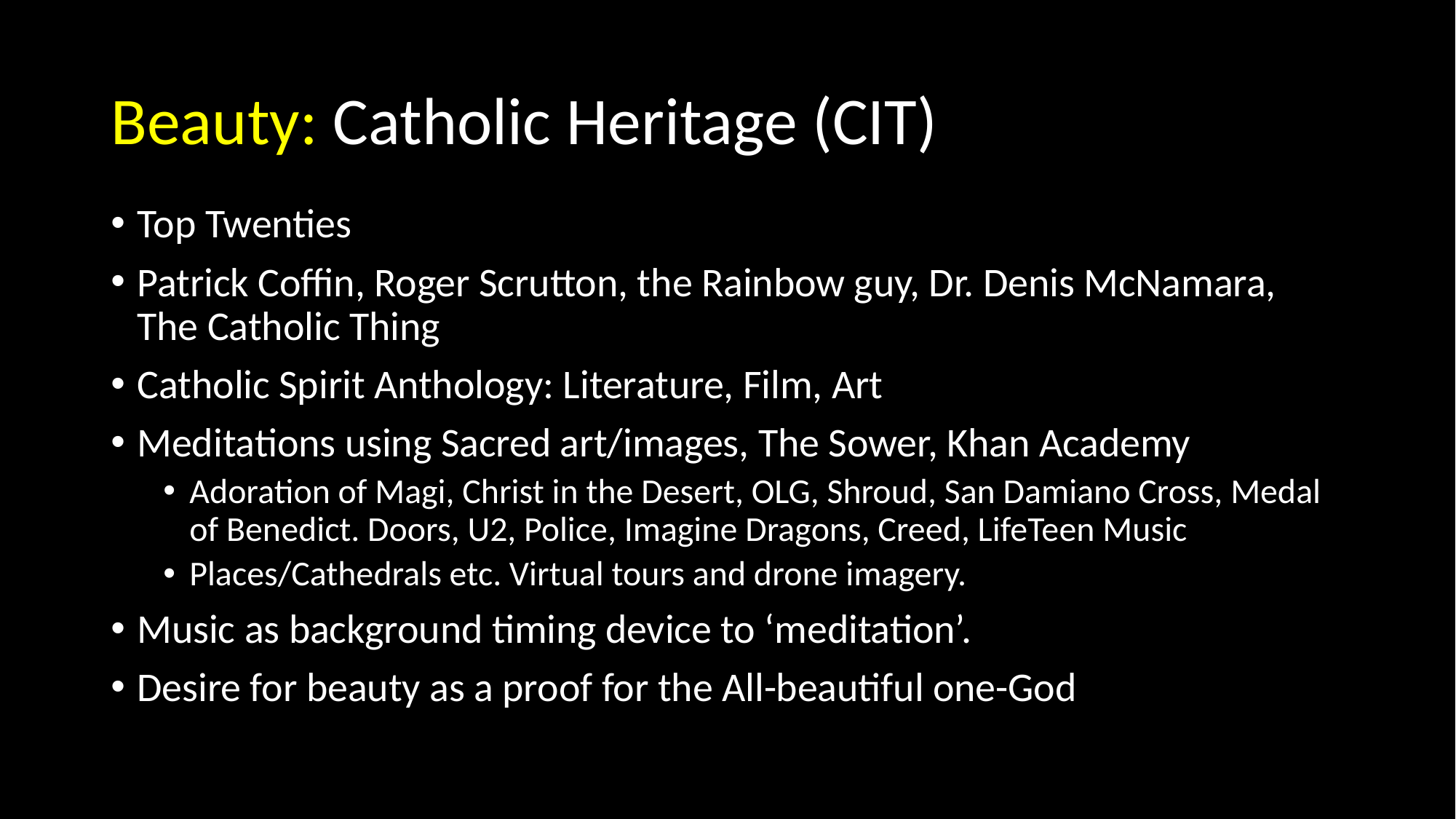

# Beauty: Catholic Heritage (CIT)
Top Twenties
Patrick Coffin, Roger Scrutton, the Rainbow guy, Dr. Denis McNamara, The Catholic Thing
Catholic Spirit Anthology: Literature, Film, Art
Meditations using Sacred art/images, The Sower, Khan Academy
Adoration of Magi, Christ in the Desert, OLG, Shroud, San Damiano Cross, Medal of Benedict. Doors, U2, Police, Imagine Dragons, Creed, LifeTeen Music
Places/Cathedrals etc. Virtual tours and drone imagery.
Music as background timing device to ‘meditation’.
Desire for beauty as a proof for the All-beautiful one-God